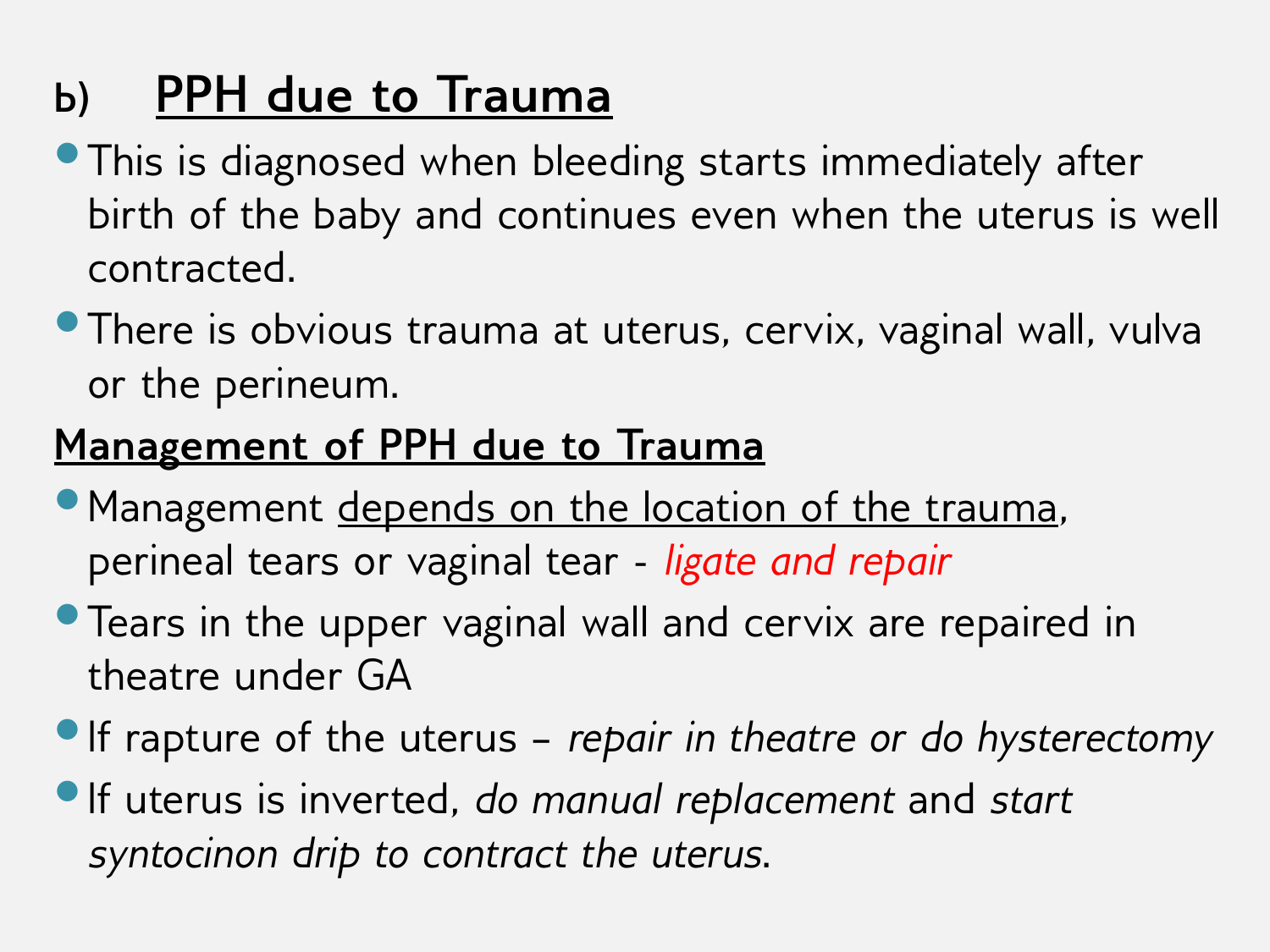

PPH due to Trauma
This is diagnosed when bleeding starts immediately after birth of the baby and continues even when the uterus is well contracted.
There is obvious trauma at uterus, cervix, vaginal wall, vulva or the perineum.
Management of PPH due to Trauma
Management depends on the location of the trauma, perineal tears or vaginal tear - ligate and repair
Tears in the upper vaginal wall and cervix are repaired in theatre under GA
If rapture of the uterus – repair in theatre or do hysterectomy
If uterus is inverted, do manual replacement and start syntocinon drip to contract the uterus.